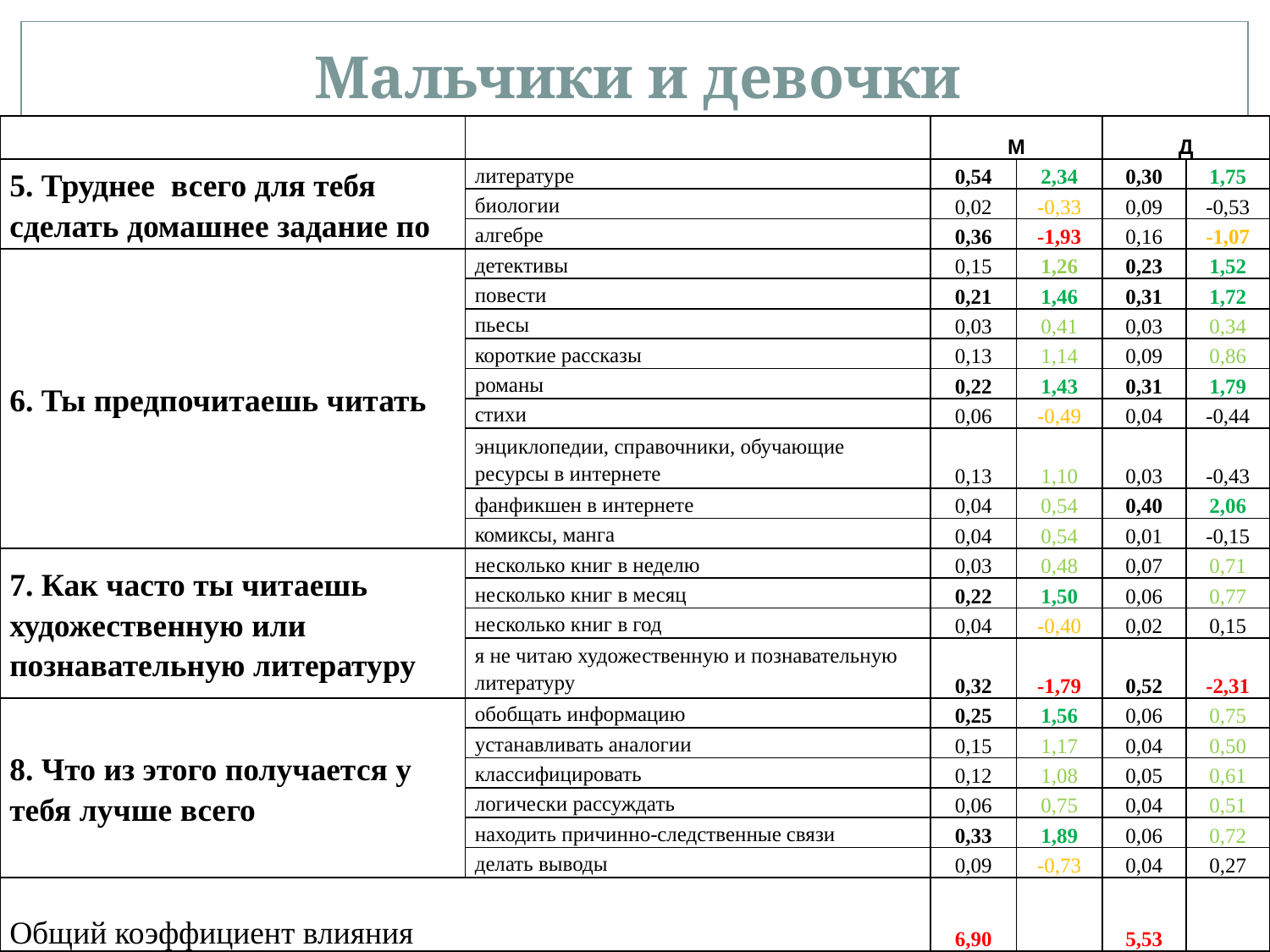

# Мальчики и девочки
|  |  | М |  | Д |  |
| --- | --- | --- | --- | --- | --- |
| 5. Труднее всего для тебя сделать домашнее задание по | литературе | 0,54 | 2,34 | 0,30 | 1,75 |
|  | биологии | 0,02 | -0,33 | 0,09 | -0,53 |
|  | алгебре | 0,36 | -1,93 | 0,16 | -1,07 |
| 6. Ты предпочитаешь читать | детективы | 0,15 | 1,26 | 0,23 | 1,52 |
|  | повести | 0,21 | 1,46 | 0,31 | 1,72 |
|  | пьесы | 0,03 | 0,41 | 0,03 | 0,34 |
|  | короткие рассказы | 0,13 | 1,14 | 0,09 | 0,86 |
|  | романы | 0,22 | 1,43 | 0,31 | 1,79 |
|  | стихи | 0,06 | -0,49 | 0,04 | -0,44 |
|  | энциклопедии, справочники, обучающие ресурсы в интернете | 0,13 | 1,10 | 0,03 | -0,43 |
|  | фанфикшен в интернете | 0,04 | 0,54 | 0,40 | 2,06 |
|  | комиксы, манга | 0,04 | 0,54 | 0,01 | -0,15 |
| 7. Как часто ты читаешь художественную или познавательную литературу | несколько книг в неделю | 0,03 | 0,48 | 0,07 | 0,71 |
|  | несколько книг в месяц | 0,22 | 1,50 | 0,06 | 0,77 |
|  | несколько книг в год | 0,04 | -0,40 | 0,02 | 0,15 |
|  | я не читаю художественную и познавательную литературу | 0,32 | -1,79 | 0,52 | -2,31 |
| 8. Что из этого получается у тебя лучше всего | обобщать информацию | 0,25 | 1,56 | 0,06 | 0,75 |
|  | устанавливать аналогии | 0,15 | 1,17 | 0,04 | 0,50 |
|  | классифицировать | 0,12 | 1,08 | 0,05 | 0,61 |
|  | логически рассуждать | 0,06 | 0,75 | 0,04 | 0,51 |
|  | находить причинно-следственные связи | 0,33 | 1,89 | 0,06 | 0,72 |
|  | делать выводы | 0,09 | -0,73 | 0,04 | 0,27 |
| Общий коэффициент влияния |  | 6,90 |  | 5,53 |  |